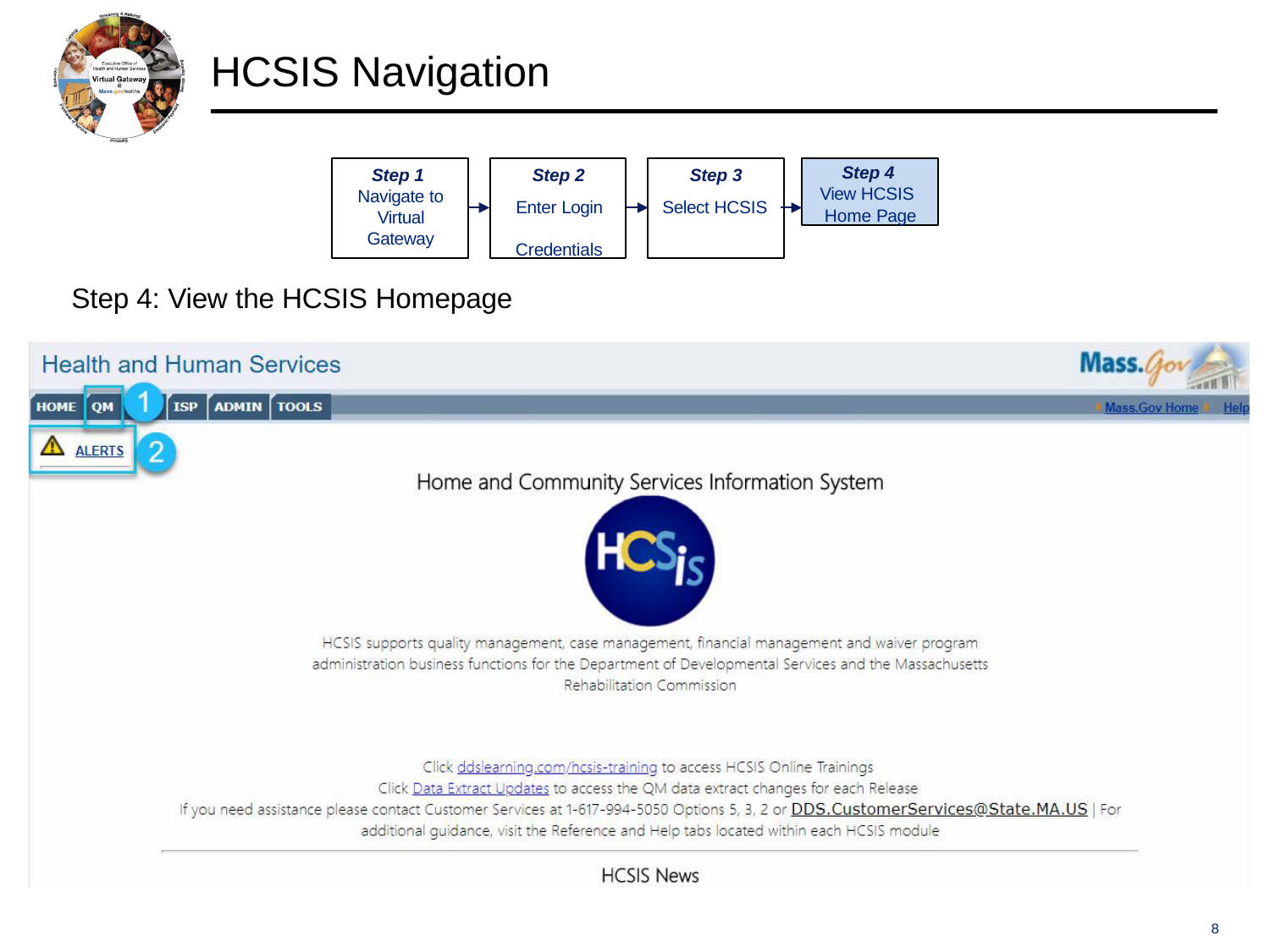

# HCSIS Navigation

Step 4  View HCSIS  Home Page
Step 1  Navigate to  Virtual  Gateway
Step 2
Enter Login  Credentials
Step 3
Select HCSIS

Step 4: View the HCSIS Homepage

8